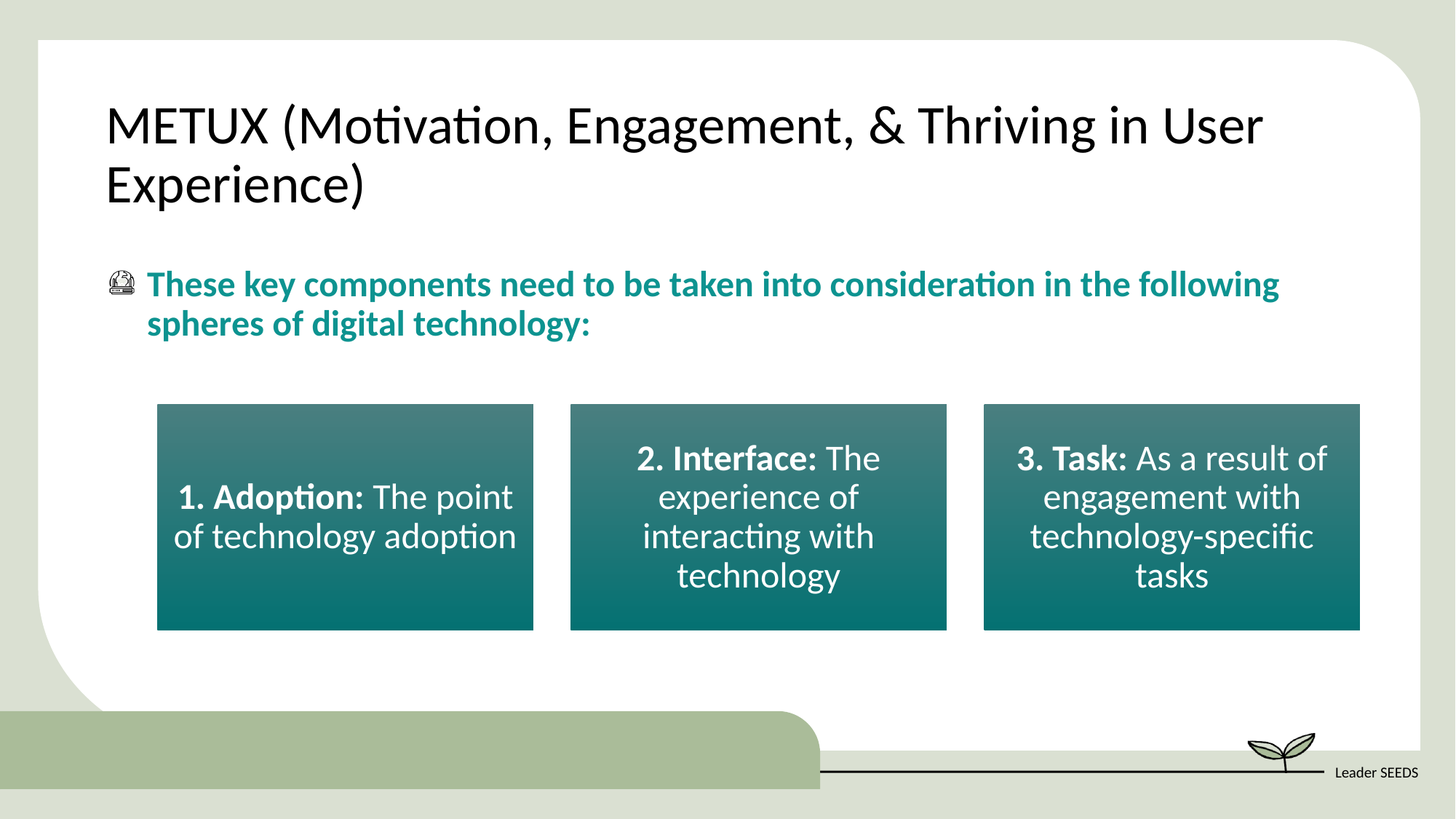

METUX (Motivation, Engagement, & Thriving in User Experience)
These key components need to be taken into consideration in the following spheres of digital technology:

1. Adoption: The point of technology adoption
2. Interface: The experience of interacting with technology
3. Task: As a result of engagement with technology-specific tasks